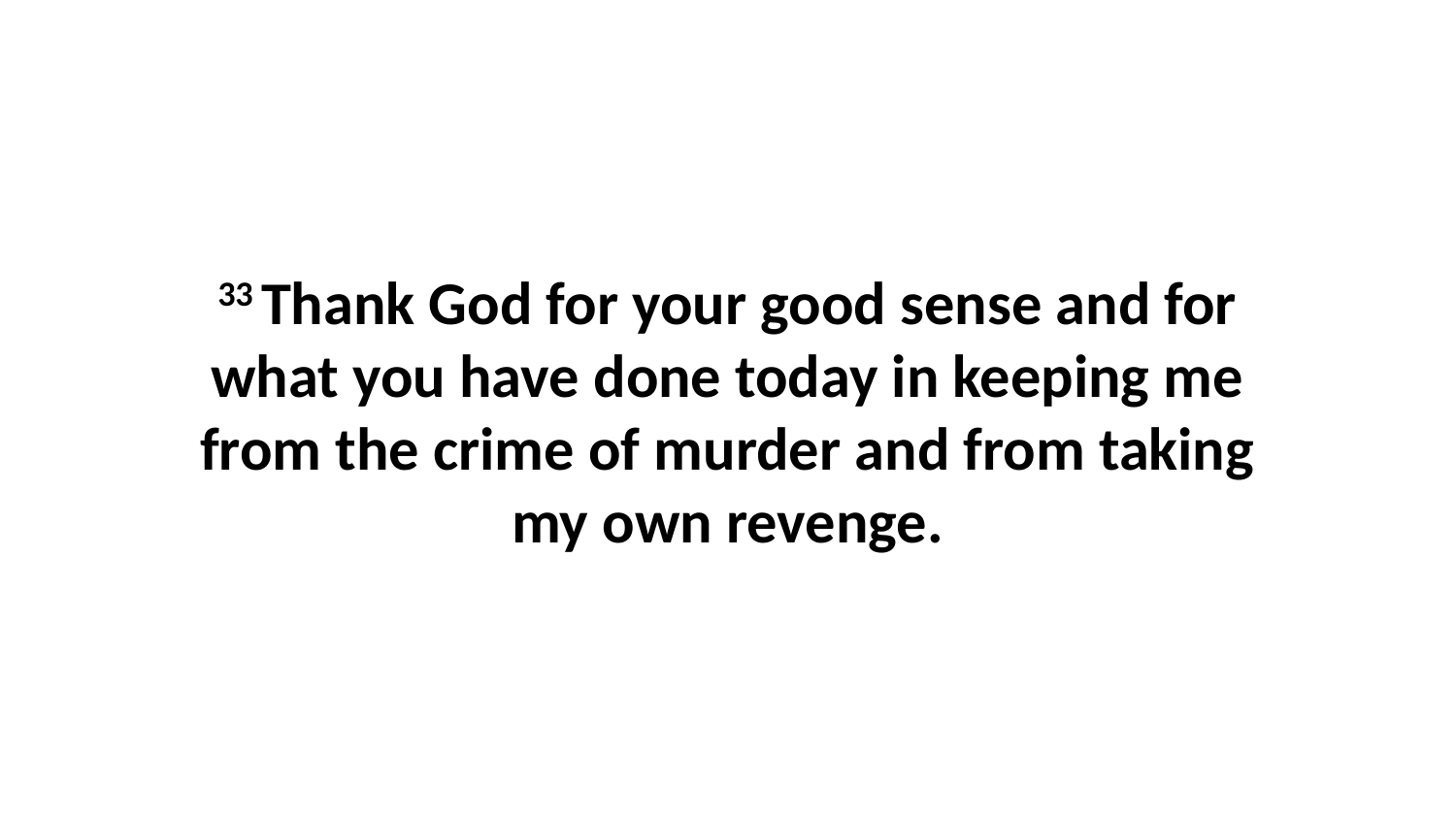

33 Thank God for your good sense and for what you have done today in keeping me from the crime of murder and from taking my own revenge.